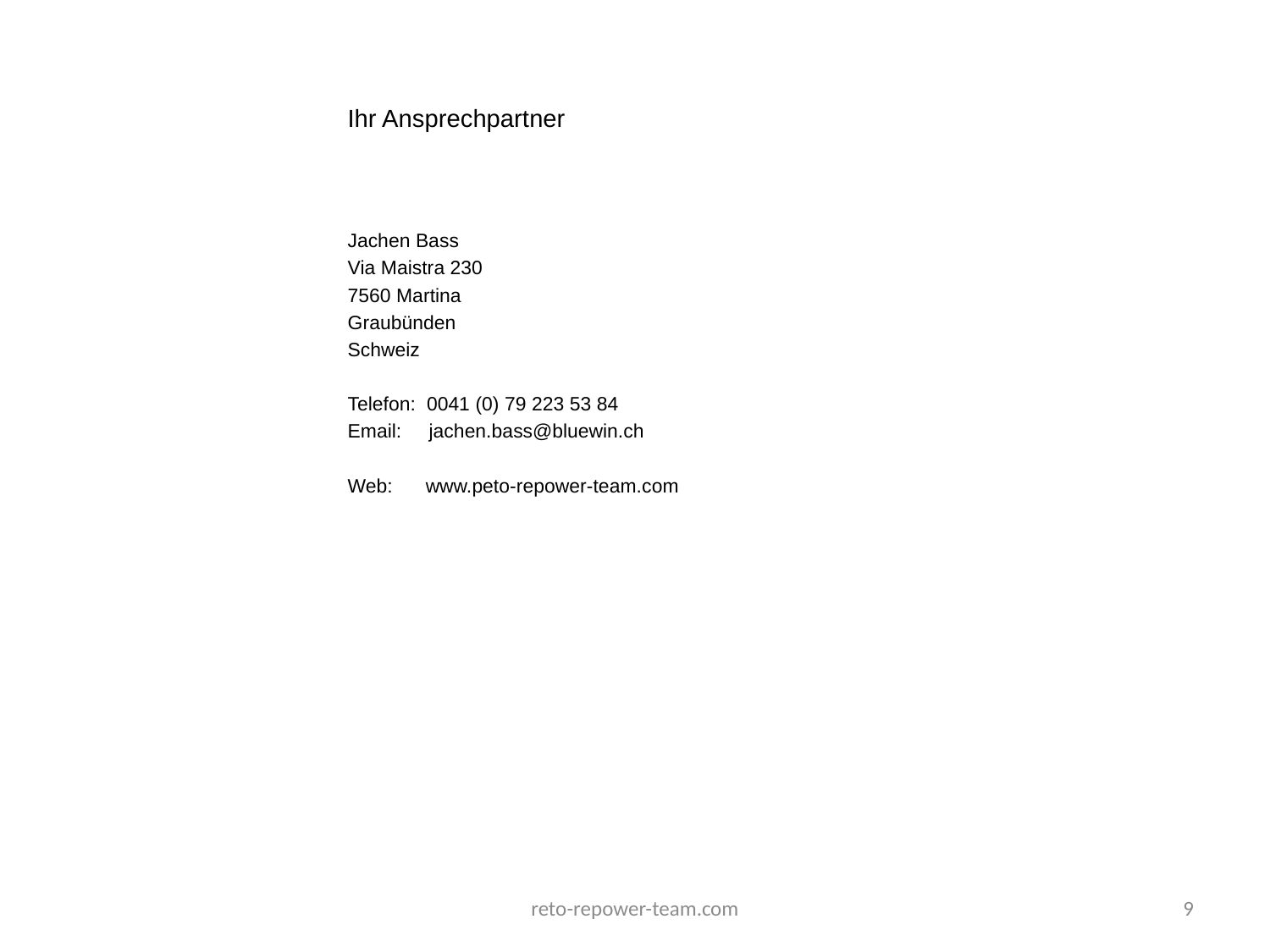

# Ihr Ansprechpartner
Jachen Bass
Via Maistra 230
7560 Martina
Graubünden
Schweiz

Telefon:  0041 (0) 79 223 53 84
Email:     jachen.bass@bluewin.ch

Web:      www.peto-repower-team.com

reto-repower-team.com
9